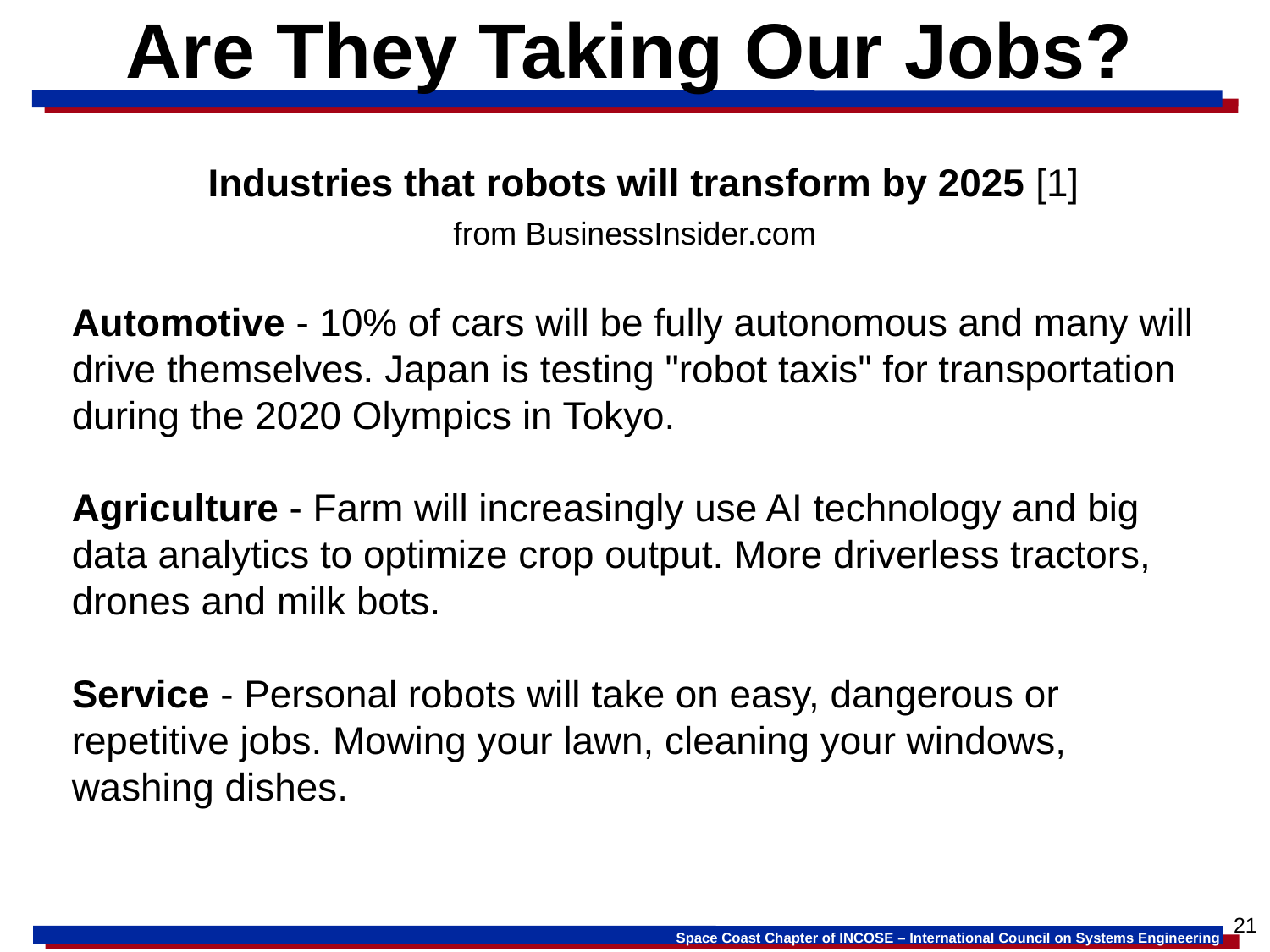

# Are They Taking Our Jobs?
Industries that robots will transform by 2025 [1]

Automotive - 10% of cars will be fully autonomous and many will drive themselves. Japan is testing "robot taxis" for transportation during the 2020 Olympics in Tokyo.

Agriculture - Farm will increasingly use AI technology and big data analytics to optimize crop output. More driverless tractors, drones and milk bots.

Service - Personal robots will take on easy, dangerous or repetitive jobs. Mowing your lawn, cleaning your windows, washing dishes.

from BusinessInsider.com
21